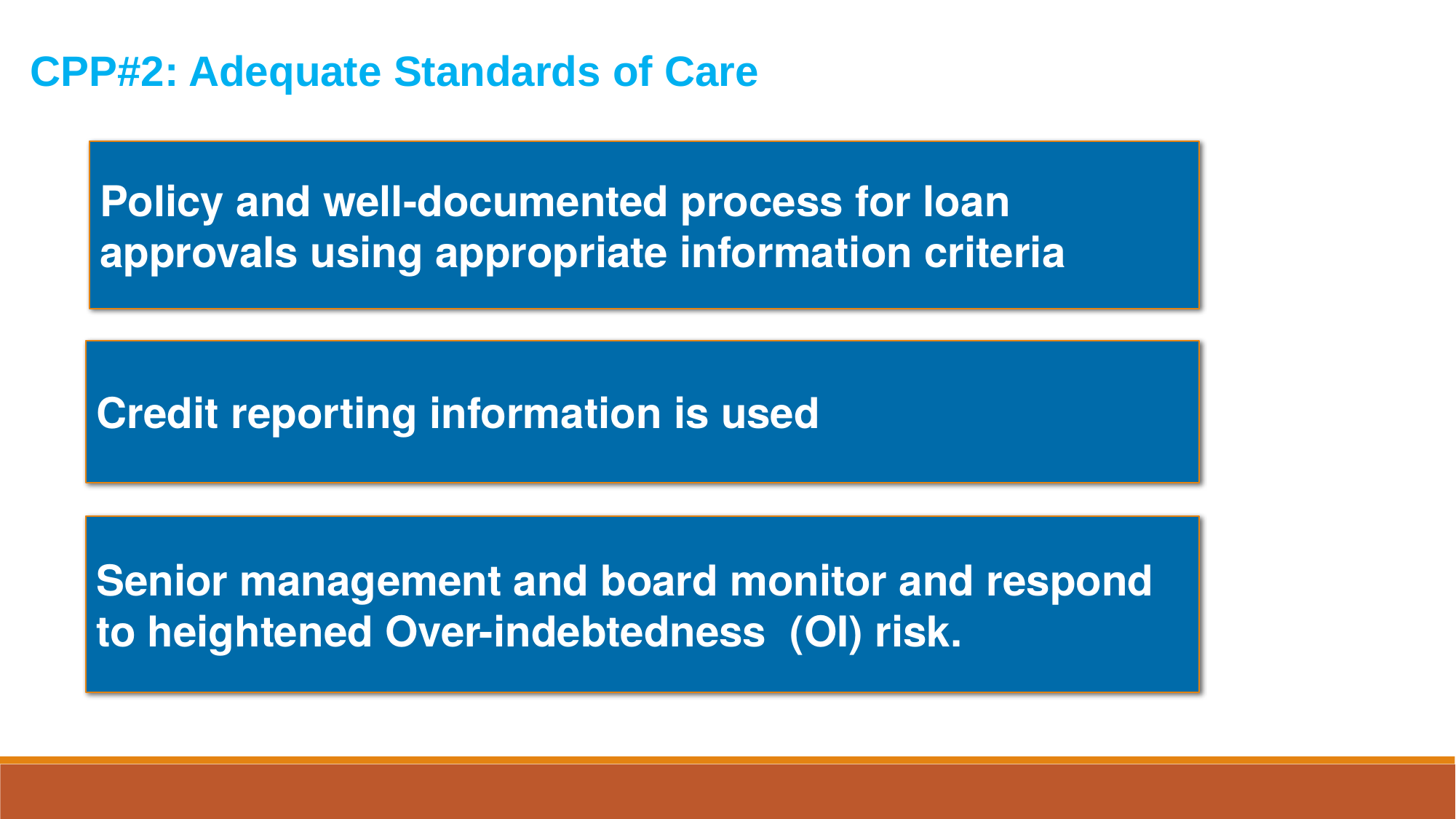

CPP#2: Adequate Standards of Care

Policy and well-documented process for loan approvals using appropriate information criteria
Credit reporting information is used
Senior management and board monitor and respond to heightened Over-indebtedness  (OI) risk.